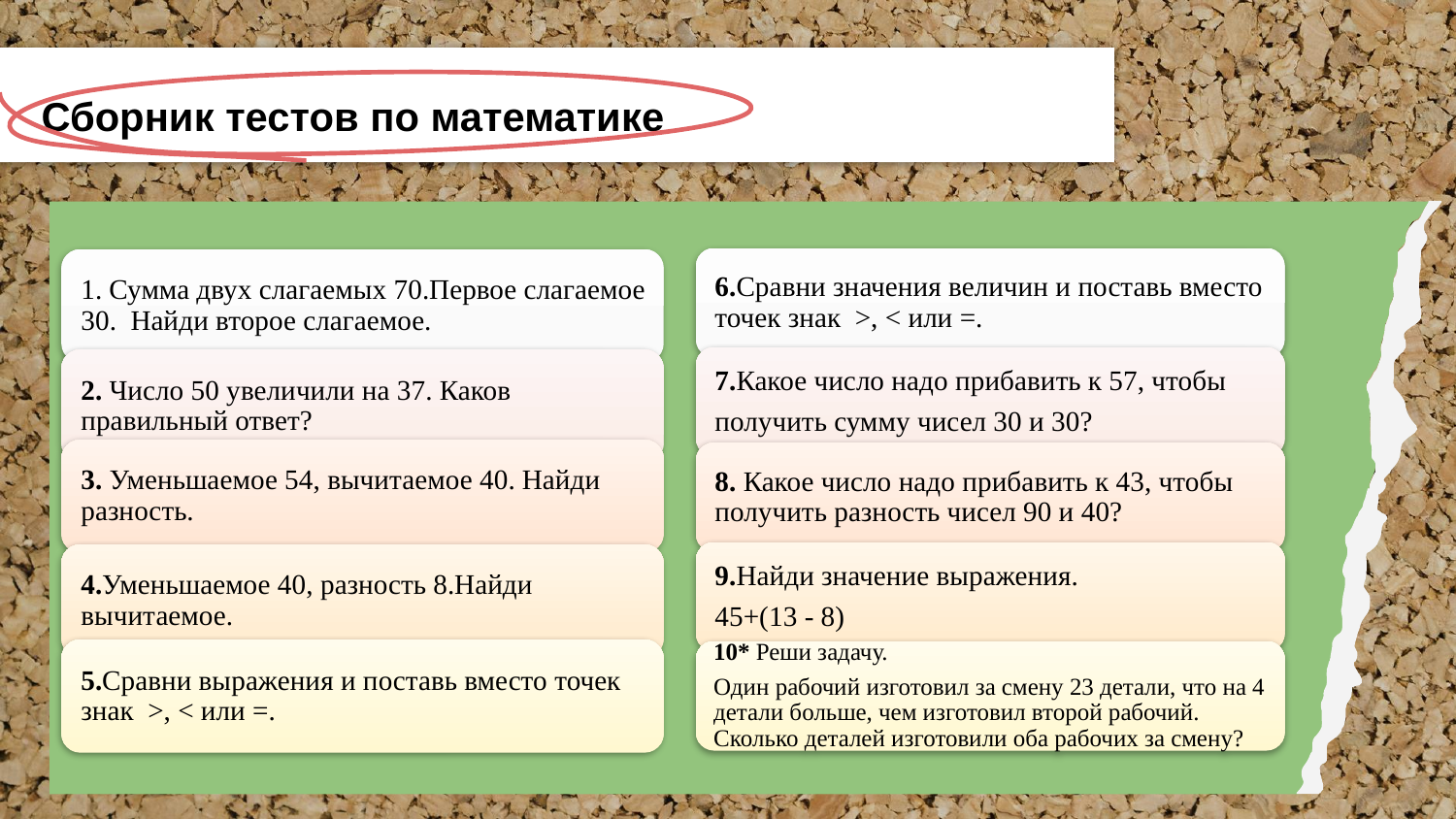

# Сборник тестов по математике

1. Сумма двух слагаемых 70.Первое слагаемое 30.  Найди второе слагаемое.
2. Число 50 увеличили на 37. Каков правильный ответ?
3. Уменьшаемое 54, вычитаемое 40. Найди разность.
4.Уменьшаемое 40, разность 8.Найди вычитаемое.
5.Сравни выражения и поставь вместо точек знак  >, < или =.

6.Сравни значения величин и поставь вместо точек знак  >, < или =.
7.Какое число надо прибавить к 57, чтобы
получить сумму чисел 30 и 30?
8. Какое число надо прибавить к 43, чтобы получить разность чисел 90 и 40?
9.Найди значение выражения.
45+(13 - 8)
10* Реши задачу.
Один рабочий изготовил за смену 23 детали, что на 4 детали больше, чем изготовил второй рабочий. Сколько деталей изготовили оба рабочих за смену?